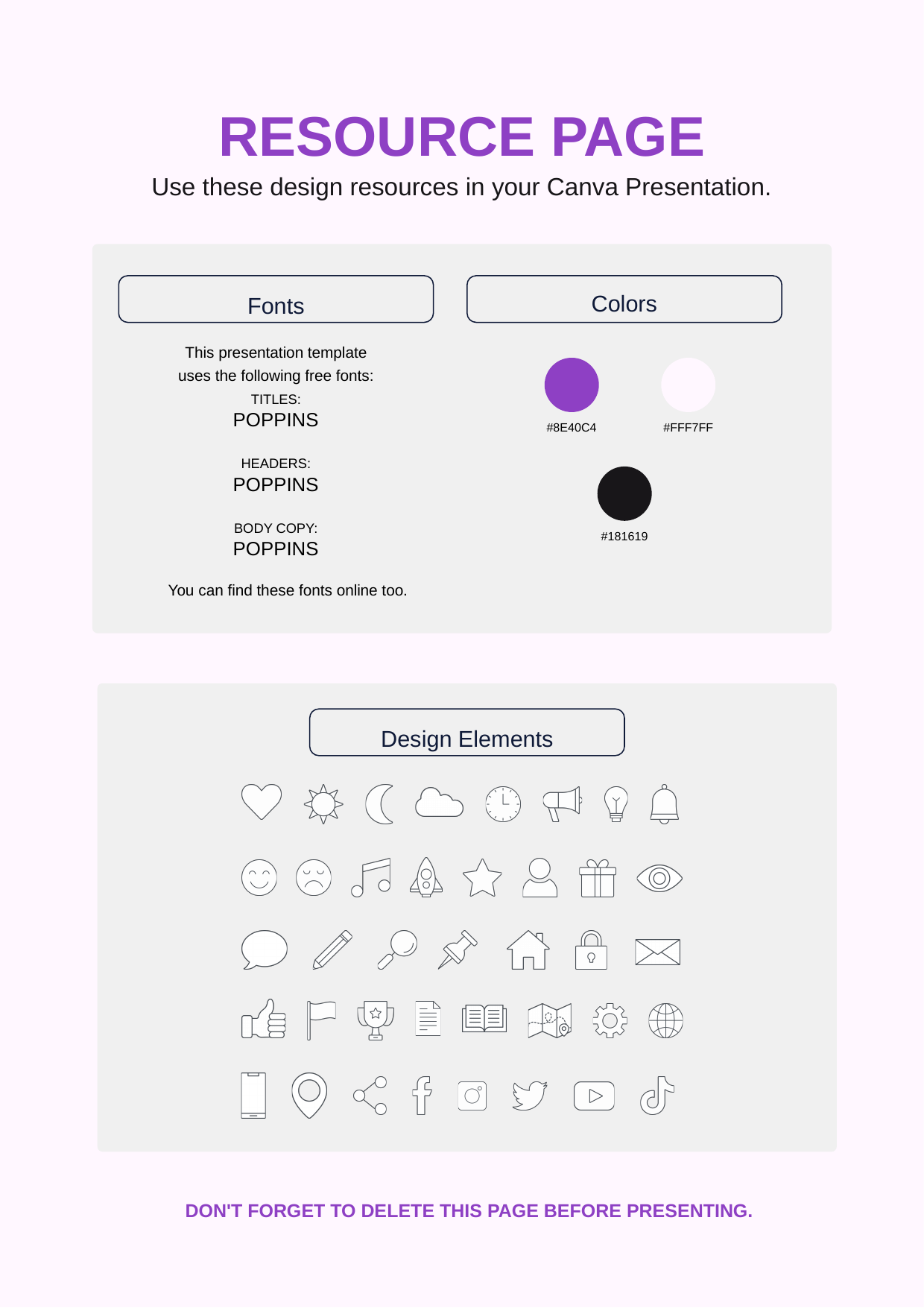

RESOURCE PAGE
Use these design resources in your Canva Presentation.

Colors
Fonts
This presentation template
uses the following free fonts:

#8E40C4

#FFF7FF
TITLES:
POPPINS

HEADERS:
POPPINS

BODY COPY:
POPPINS

#181619
You can find these fonts online too.

Design Elements

DON'T FORGET TO DELETE THIS PAGE BEFORE PRESENTING.